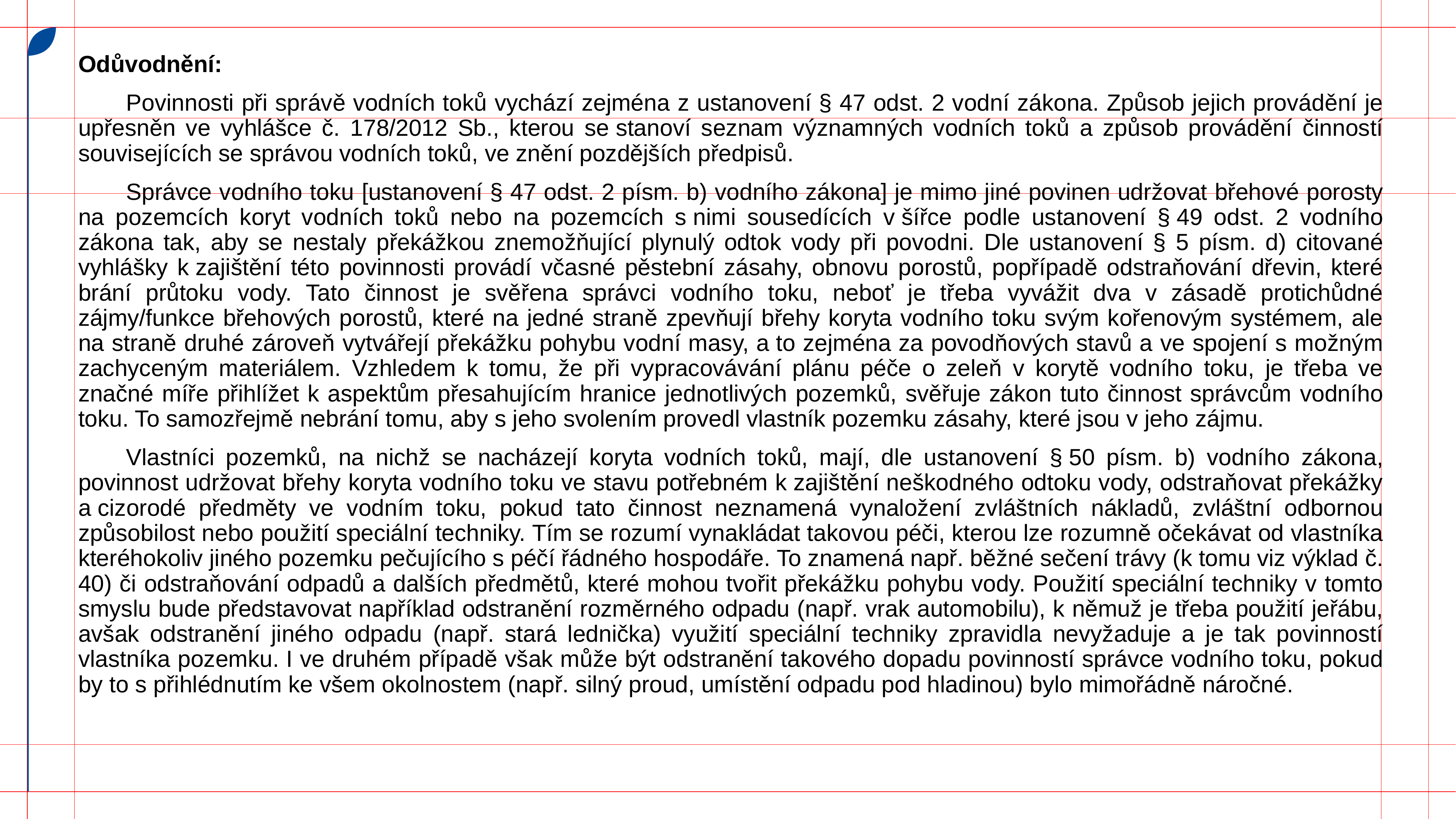

Odůvodnění:
	Povinnosti při správě vodních toků vychází zejména z ustanovení § 47 odst. 2 vodní zákona. Způsob jejich provádění je upřesněn ve vyhlášce č. 178/2012 Sb., kterou se stanoví seznam významných vodních toků a způsob provádění činností souvisejících se správou vodních toků, ve znění pozdějších předpisů.
	Správce vodního toku [ustanovení § 47 odst. 2 písm. b) vodního zákona] je mimo jiné povinen udržovat břehové porosty na pozemcích koryt vodních toků nebo na pozemcích s nimi sousedících v šířce podle ustanovení § 49 odst. 2 vodního zákona tak, aby se nestaly překážkou znemožňující plynulý odtok vody při povodni. Dle ustanovení § 5 písm. d) citované vyhlášky k zajištění této povinnosti provádí včasné pěstební zásahy, obnovu porostů, popřípadě odstraňování dřevin, které brání průtoku vody. Tato činnost je svěřena správci vodního toku, neboť je třeba vyvážit dva v zásadě protichůdné zájmy/funkce břehových porostů, které na jedné straně zpevňují břehy koryta vodního toku svým kořenovým systémem, ale na straně druhé zároveň vytvářejí překážku pohybu vodní masy, a to zejména za povodňových stavů a ve spojení s možným zachyceným materiálem. Vzhledem k tomu, že při vypracovávání plánu péče o zeleň v korytě vodního toku, je třeba ve značné míře přihlížet k aspektům přesahujícím hranice jednotlivých pozemků, svěřuje zákon tuto činnost správcům vodního toku. To samozřejmě nebrání tomu, aby s jeho svolením provedl vlastník pozemku zásahy, které jsou v jeho zájmu.
	Vlastníci pozemků, na nichž se nacházejí koryta vodních toků, mají, dle ustanovení § 50 písm. b) vodního zákona, povinnost udržovat břehy koryta vodního toku ve stavu potřebném k zajištění neškodného odtoku vody, odstraňovat překážky a cizorodé předměty ve vodním toku, pokud tato činnost neznamená vynaložení zvláštních nákladů, zvláštní odbornou způsobilost nebo použití speciální techniky. Tím se rozumí vynakládat takovou péči, kterou lze rozumně očekávat od vlastníka kteréhokoliv jiného pozemku pečujícího s péčí řádného hospodáře. To znamená např. běžné sečení trávy (k tomu viz výklad č. 40) či odstraňování odpadů a dalších předmětů, které mohou tvořit překážku pohybu vody. Použití speciální techniky v tomto smyslu bude představovat například odstranění rozměrného odpadu (např. vrak automobilu), k němuž je třeba použití jeřábu, avšak odstranění jiného odpadu (např. stará lednička) využití speciální techniky zpravidla nevyžaduje a je tak povinností vlastníka pozemku. I ve druhém případě však může být odstranění takového dopadu povinností správce vodního toku, pokud by to s přihlédnutím ke všem okolnostem (např. silný proud, umístění odpadu pod hladinou) bylo mimořádně náročné.